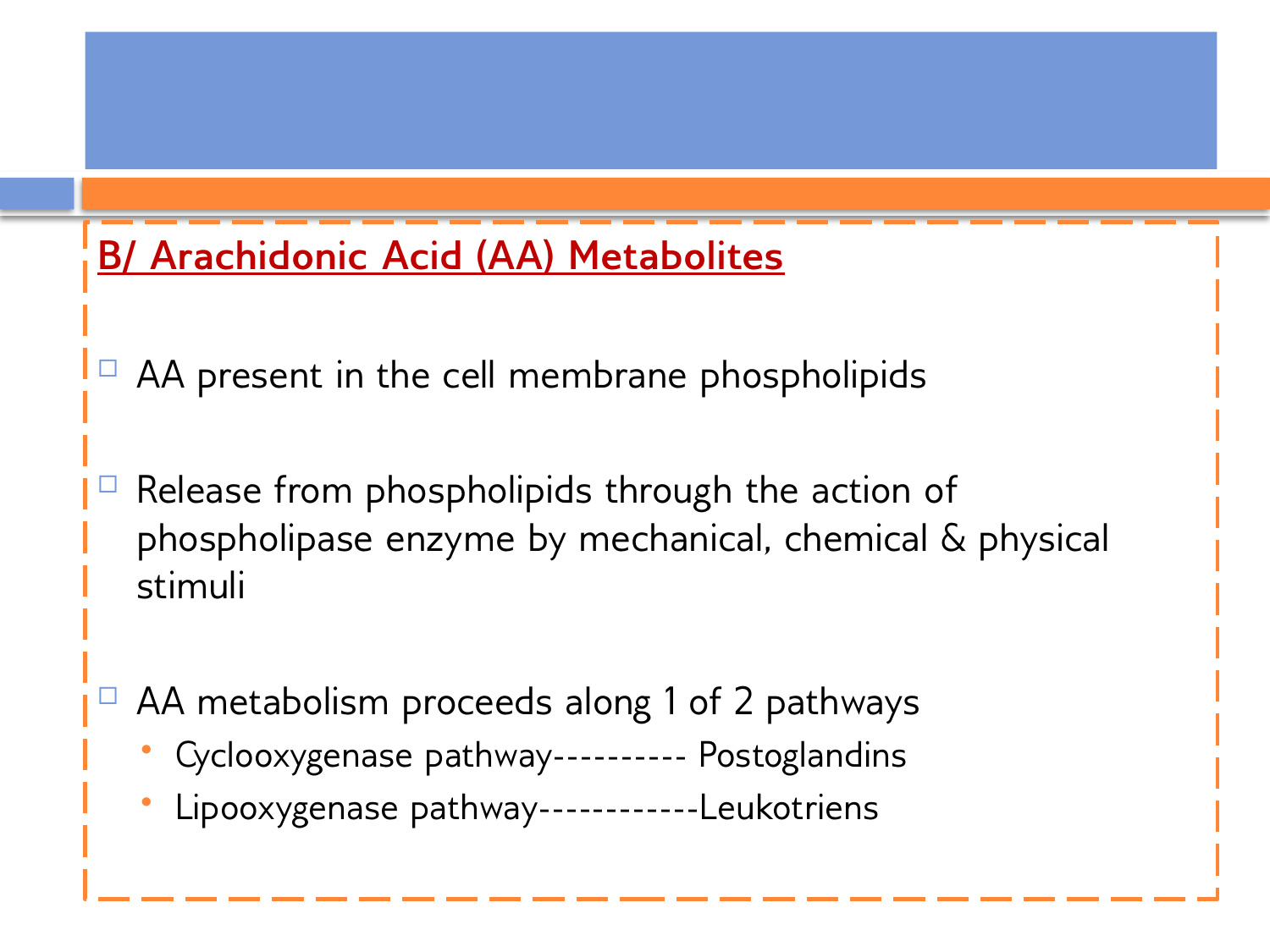

#
B/ Arachidonic Acid (AA) Metabolites

AA present in the cell membrane phospholipids

Release from phospholipids through the action of phospholipase enzyme by mechanical, chemical & physical stimuli

AA metabolism proceeds along 1 of 2 pathways
Cyclooxygenase pathway---------- Postoglandins
Lipooxygenase pathway------------Leukotriens